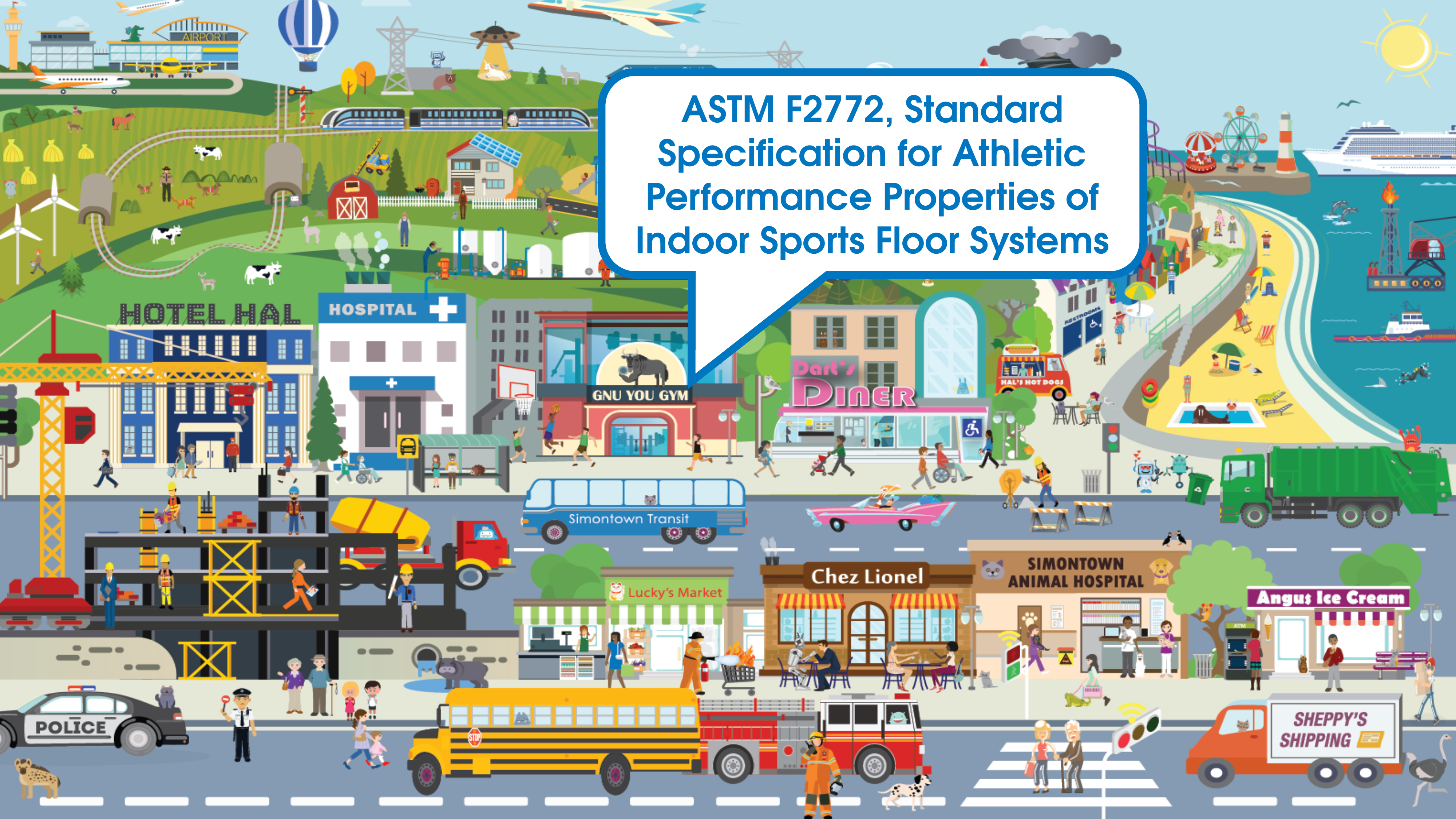

ASTM F2772, Standard Specification for Athletic Performance Properties of Indoor Sports Floor Systems